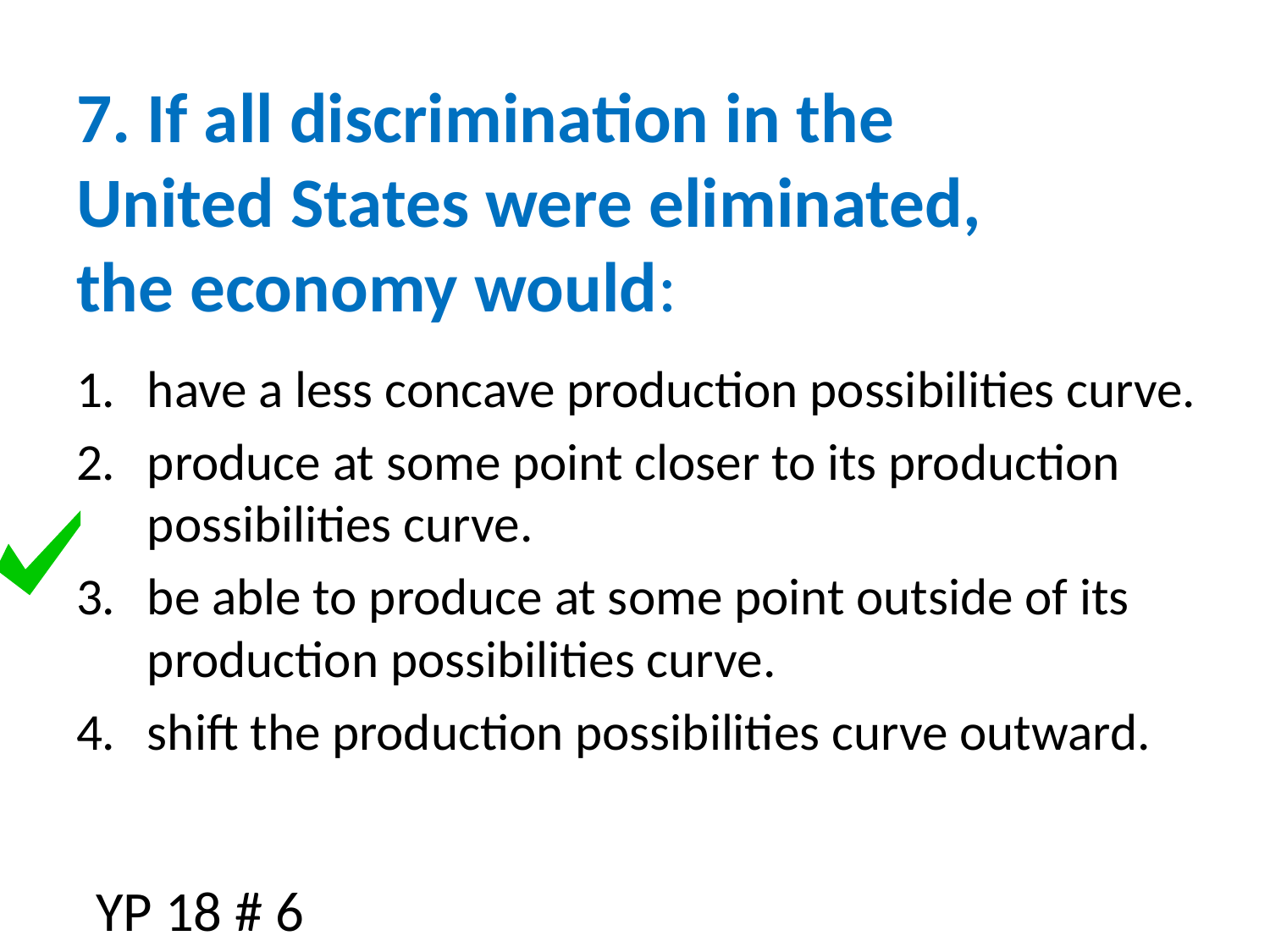

# 7. If all discrimination in the United States were eliminated, the economy would:
have a less concave production possibilities curve.
produce at some point closer to its production possibilities curve.
be able to produce at some point outside of its production possibilities curve.
shift the production possibilities curve outward.

YP 18 # 6